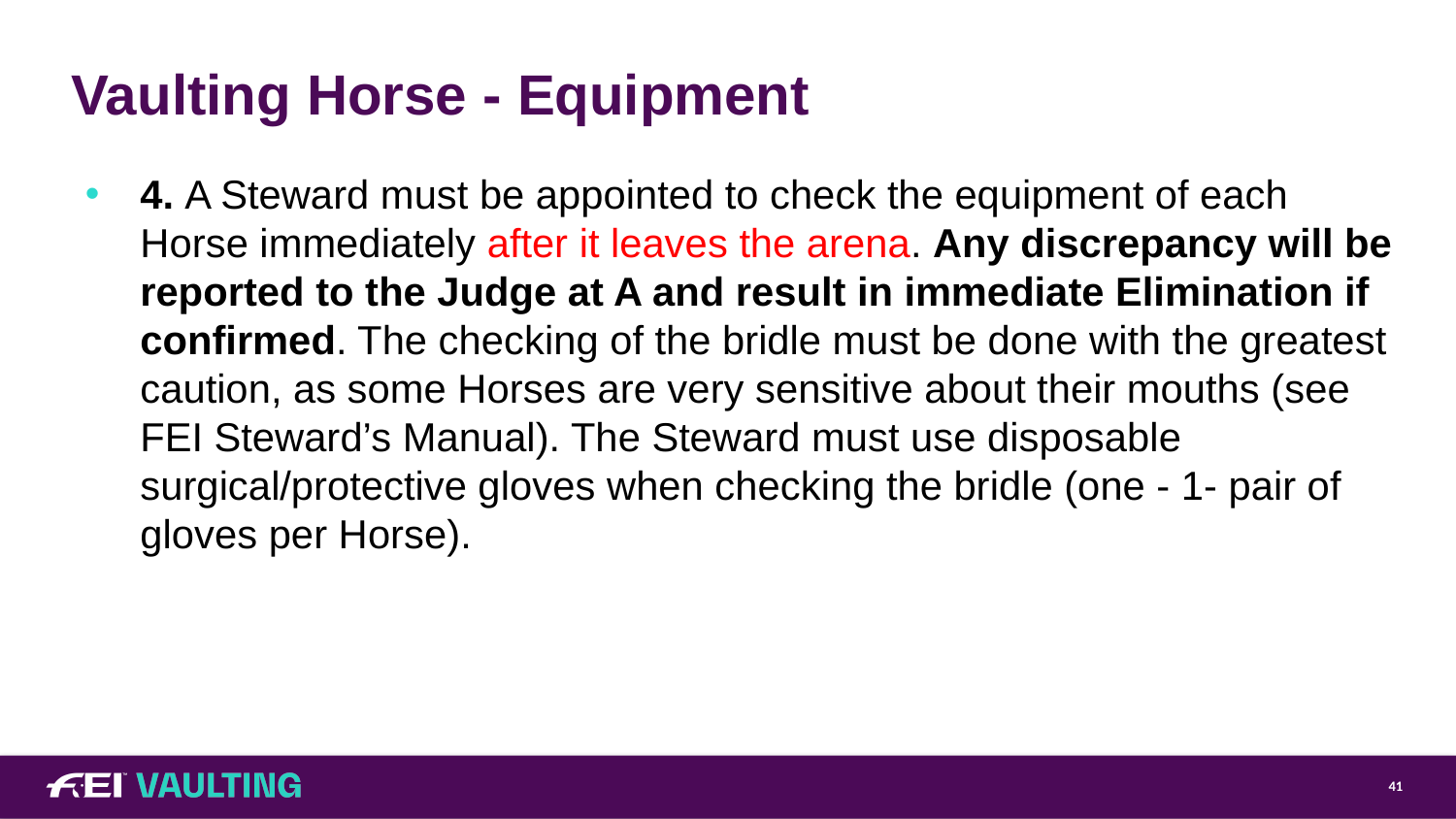

# Vaulting Horse - Equipment
4. A Steward must be appointed to check the equipment of each Horse immediately after it leaves the arena. Any discrepancy will be reported to the Judge at A and result in immediate Elimination if confirmed. The checking of the bridle must be done with the greatest caution, as some Horses are very sensitive about their mouths (see FEI Steward’s Manual). The Steward must use disposable surgical/protective gloves when checking the bridle (one - 1- pair of gloves per Horse).